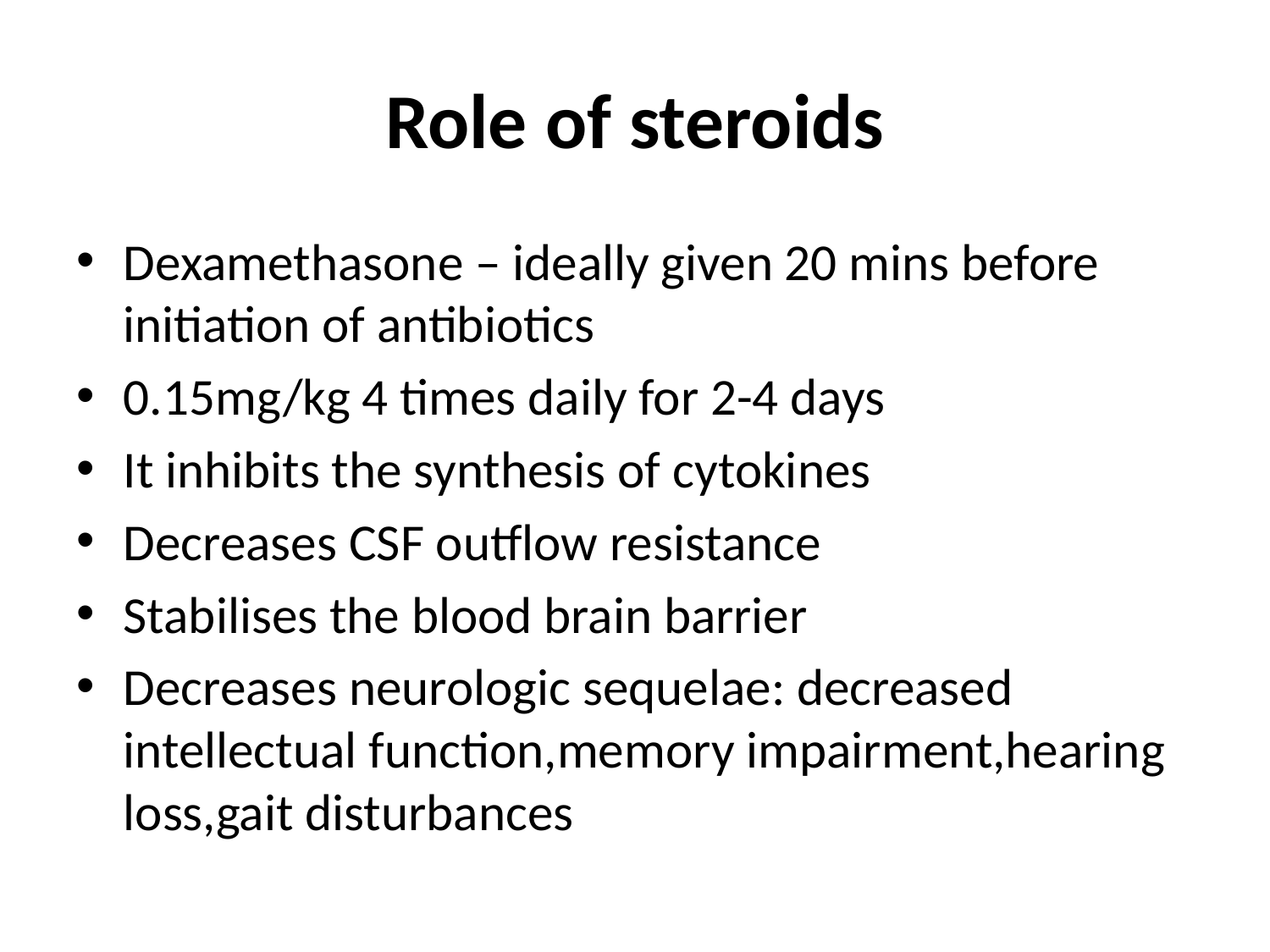

# Role of steroids
Dexamethasone – ideally given 20 mins before initiation of antibiotics
0.15mg/kg 4 times daily for 2-4 days
It inhibits the synthesis of cytokines
Decreases CSF outflow resistance
Stabilises the blood brain barrier
Decreases neurologic sequelae: decreased intellectual function,memory impairment,hearing loss,gait disturbances